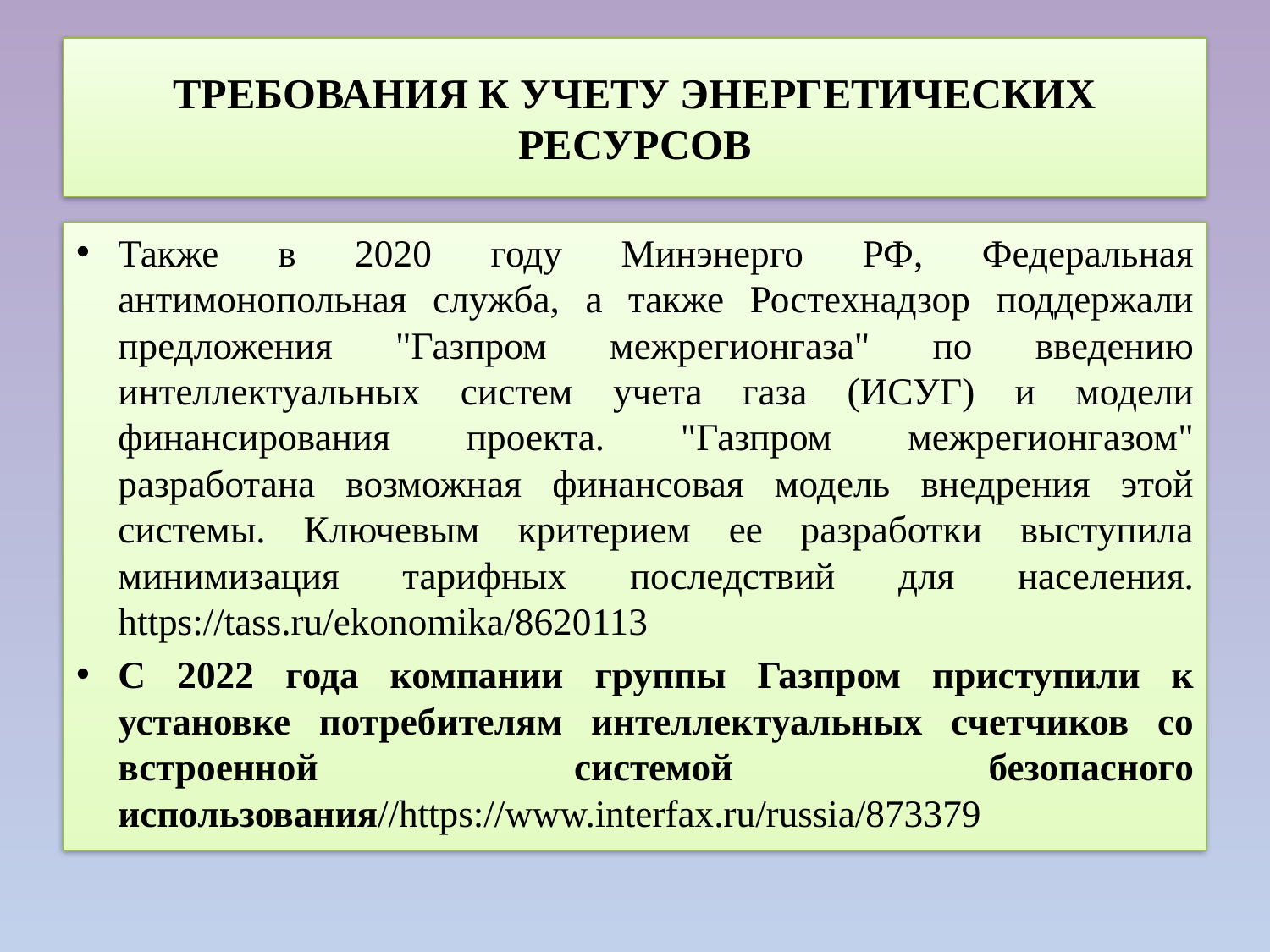

# ТРЕБОВАНИЯ К УЧЕТУ ЭНЕРГЕТИЧЕСКИХ РЕСУРСОВ
Также в 2020 году Минэнерго РФ, Федеральная антимонопольная служба, а также Ростехнадзор поддержали предложения "Газпром межрегионгаза" по введению интеллектуальных систем учета газа (ИСУГ) и модели финансирования проекта. "Газпром межрегионгазом" разработана возможная финансовая модель внедрения этой системы. Ключевым критерием ее разработки выступила минимизация тарифных последствий для населения. https://tass.ru/ekonomika/8620113
С 2022 года компании группы Газпром приступили к установке потребителям интеллектуальных счетчиков со встроенной системой безопасного использования//https://www.interfax.ru/russia/873379